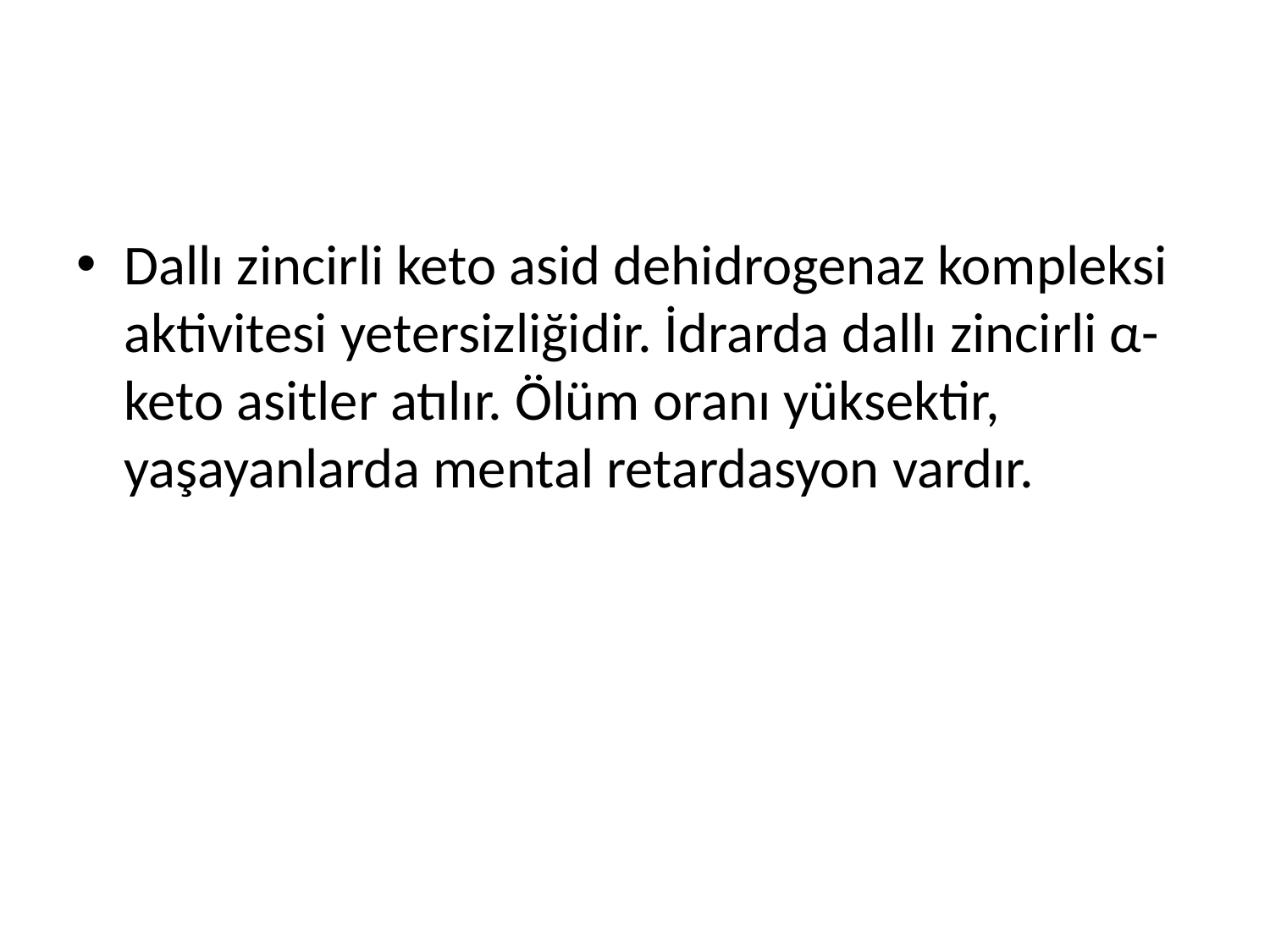

#
Dallı zincirli keto asid dehidrogenaz kompleksi aktivitesi yetersizliğidir. İdrarda dallı zincirli α-keto asitler atılır. Ölüm oranı yüksektir, yaşayanlarda mental retardasyon vardır.